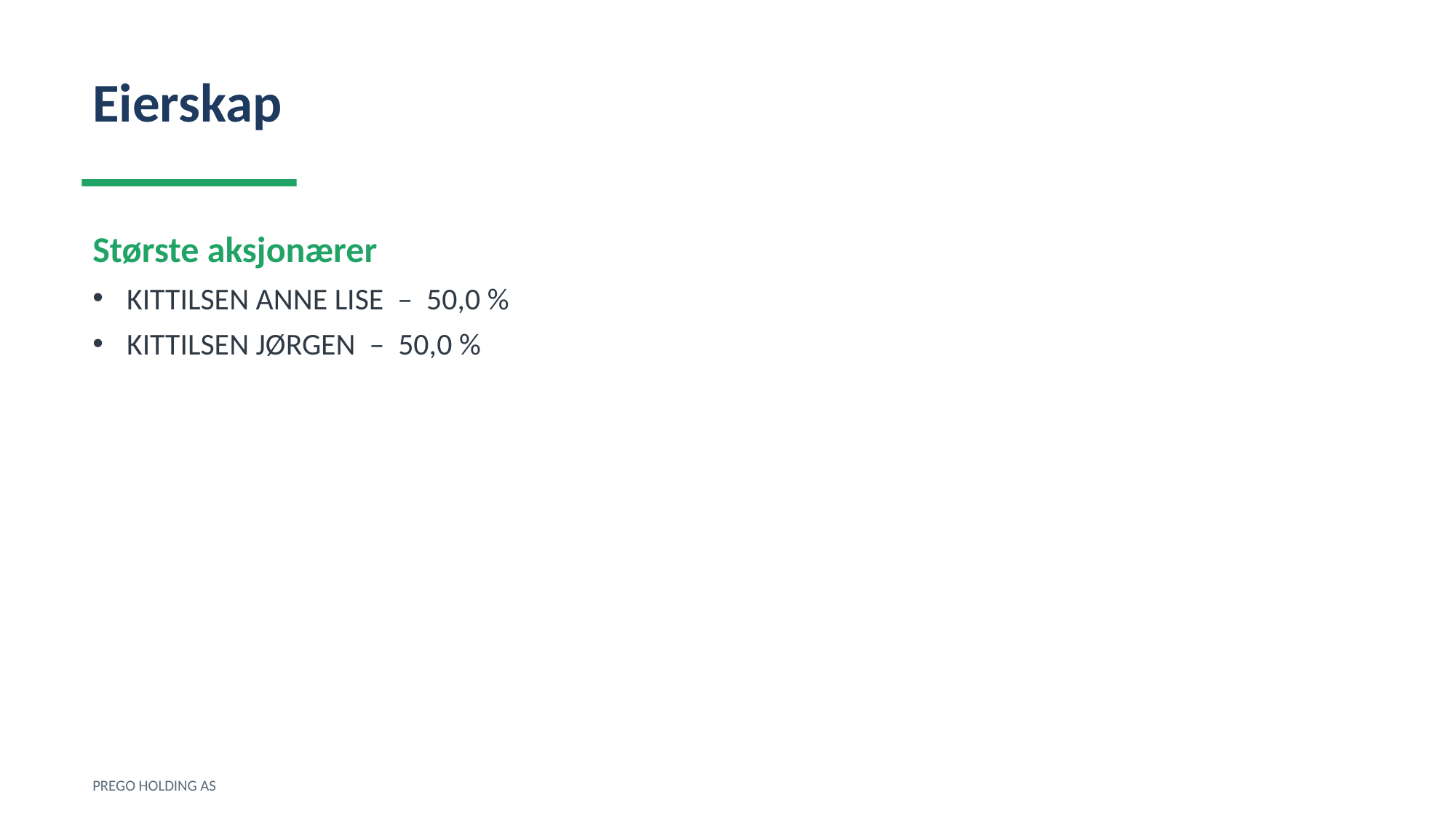

Eierskap

Største aksjonærer
KITTILSEN ANNE LISE  –  50,0 %
KITTILSEN JØRGEN  –  50,0 %
PREGO HOLDING AS